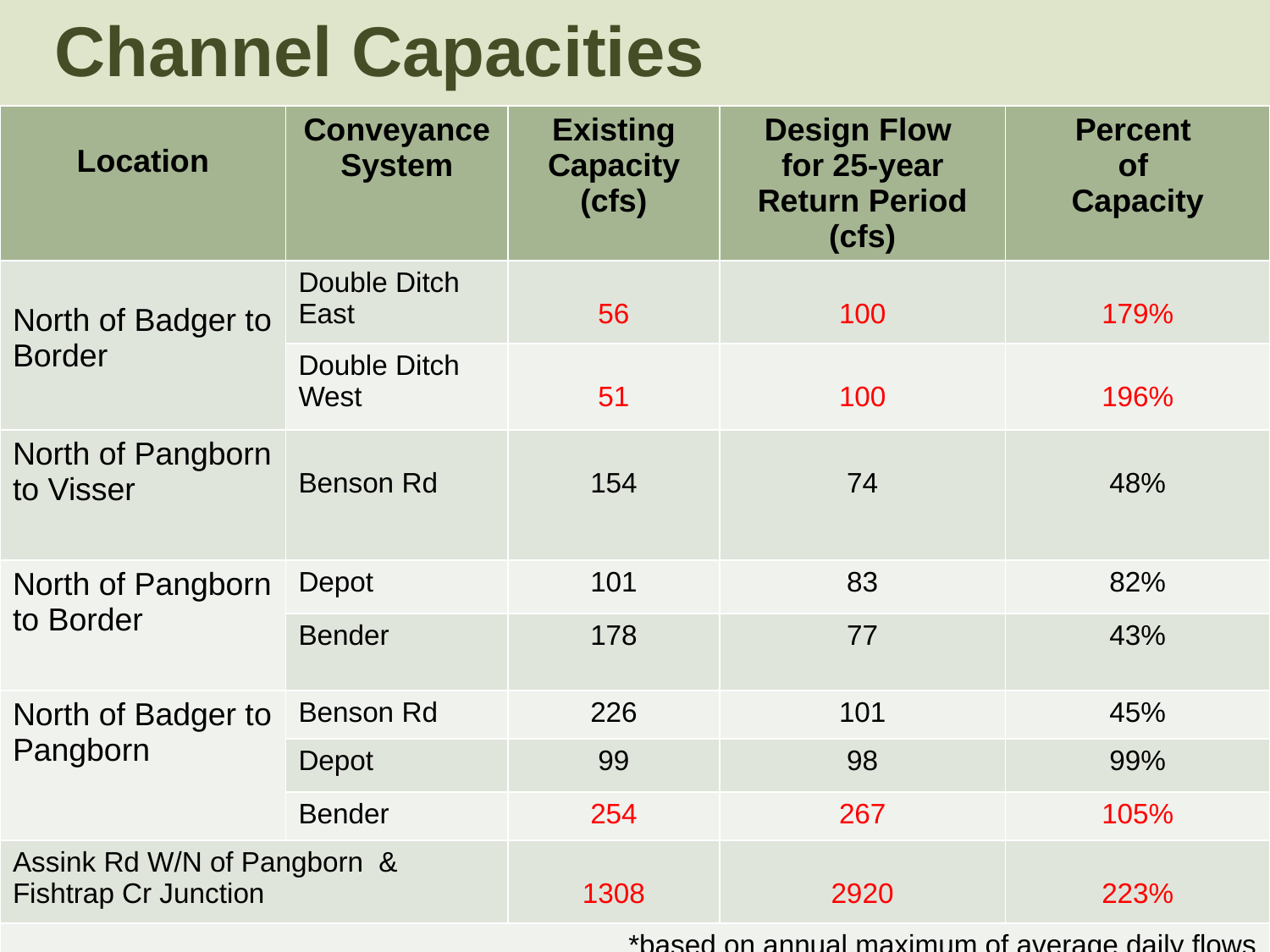

Channel Capacities
| Location | Conveyance System | Existing Capacity (cfs) | Design Flow for 25-year Return Period (cfs) | Percent of Capacity |
| --- | --- | --- | --- | --- |
| North of Badger to Border | Double Ditch East | 56 | 100 | 179% |
|  | Double Ditch West | 51 | 100 | 196% |
| North of Pangborn to Visser | Benson Rd | 154 | 74 | 48% |
| North of Pangborn to Border | Depot | 101 | 83 | 82% |
|  | Bender | 178 | 77 | 43% |
| North of Badger to Pangborn | Benson Rd | 226 | 101 | 45% |
|  | Depot | 99 | 98 | 99% |
|  | Bender | 254 | 267 | 105% |
| Assink Rd W/N of Pangborn & Fishtrap Cr Junction |  | 1308 | 2920 | 223% |
| \*based on annual maximum of average daily flows |  |  |  |  |